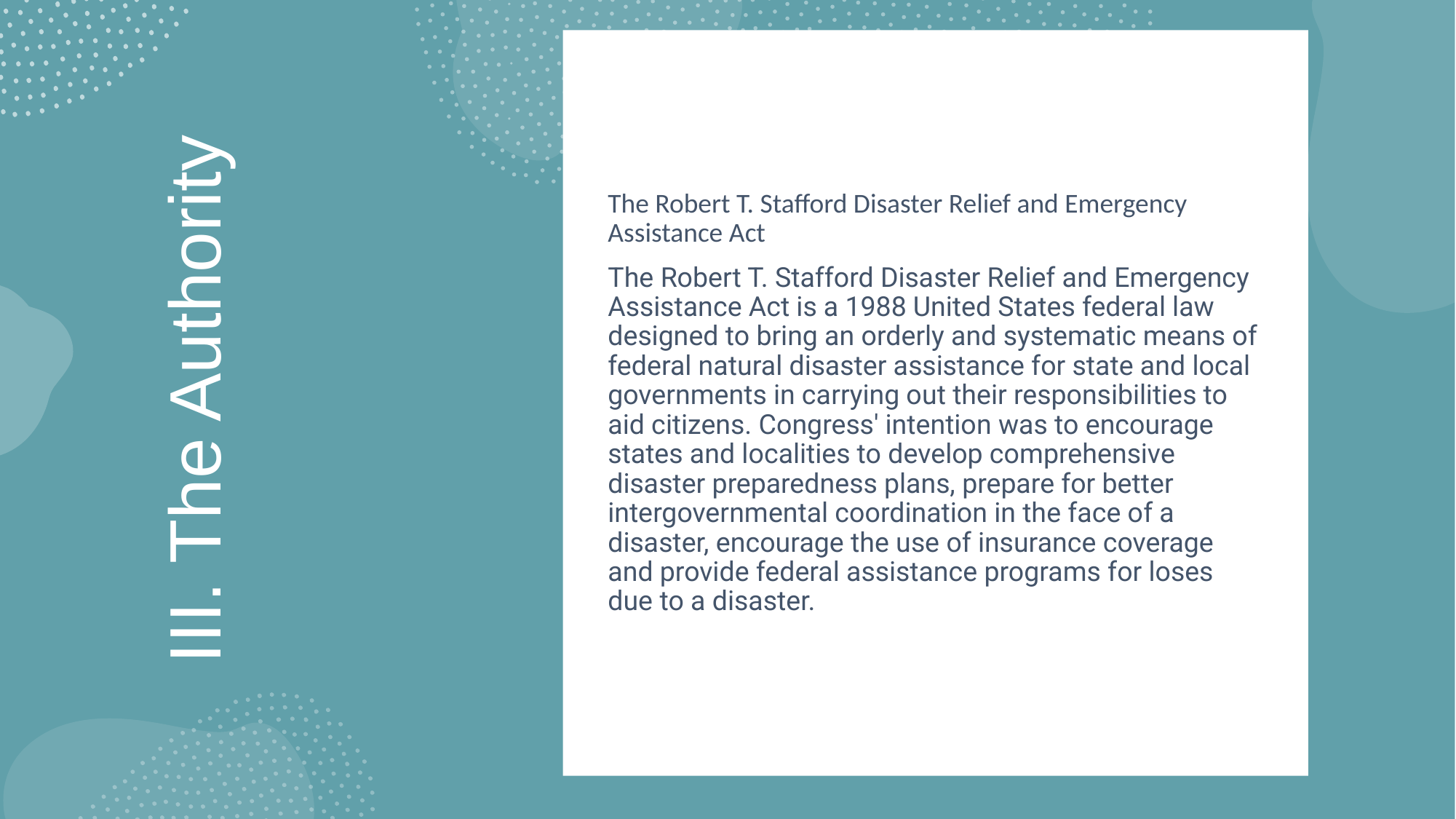

The Robert T. Stafford Disaster Relief and Emergency Assistance Act
The Robert T. Stafford Disaster Relief and Emergency Assistance Act is a 1988 United States federal law designed to bring an orderly and systematic means of federal natural disaster assistance for state and local governments in carrying out their responsibilities to aid citizens. Congress' intention was to encourage states and localities to develop comprehensive disaster preparedness plans, prepare for better intergovernmental coordination in the face of a disaster, encourage the use of insurance coverage and provide federal assistance programs for loses due to a disaster.

# III. The Authority